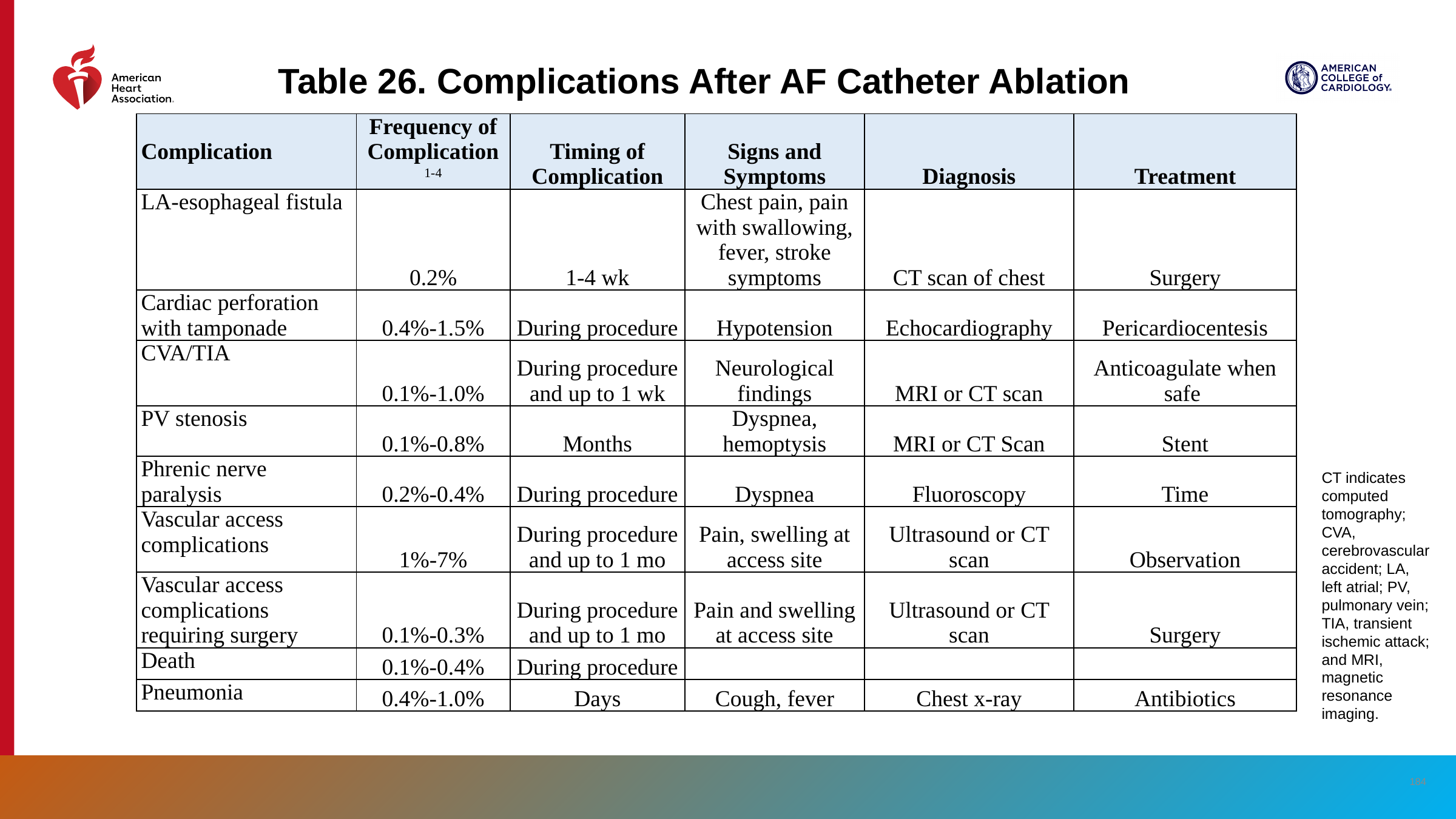

# Table 26. Complications After AF Catheter Ablation
| Complication | Frequency of Complication 1-4 | Timing of Complication | Signs and Symptoms | Diagnosis | Treatment |
| --- | --- | --- | --- | --- | --- |
| LA-esophageal fistula | 0.2% | 1-4 wk | Chest pain, pain with swallowing, fever, stroke symptoms | CT scan of chest | Surgery |
| Cardiac perforation with tamponade | 0.4%-1.5% | During procedure | Hypotension | Echocardiography | Pericardiocentesis |
| CVA/TIA | 0.1%-1.0% | During procedure and up to 1 wk | Neurological findings | MRI or CT scan | Anticoagulate when safe |
| PV stenosis | 0.1%-0.8% | Months | Dyspnea, hemoptysis | MRI or CT Scan | Stent |
| Phrenic nerve paralysis | 0.2%-0.4% | During procedure | Dyspnea | Fluoroscopy | Time |
| Vascular access complications | 1%-7% | During procedure and up to 1 mo | Pain, swelling at access site | Ultrasound or CT scan | Observation |
| Vascular access complications requiring surgery | 0.1%-0.3% | During procedure and up to 1 mo | Pain and swelling at access site | Ultrasound or CT scan | Surgery |
| Death | 0.1%-0.4% | During procedure |  |  |  |
| Pneumonia | 0.4%-1.0% | Days | Cough, fever | Chest x-ray | Antibiotics |
CT indicates computed tomography; CVA, cerebrovascular accident; LA, left atrial; PV, pulmonary vein; TIA, transient ischemic attack; and MRI, magnetic resonance imaging.
184